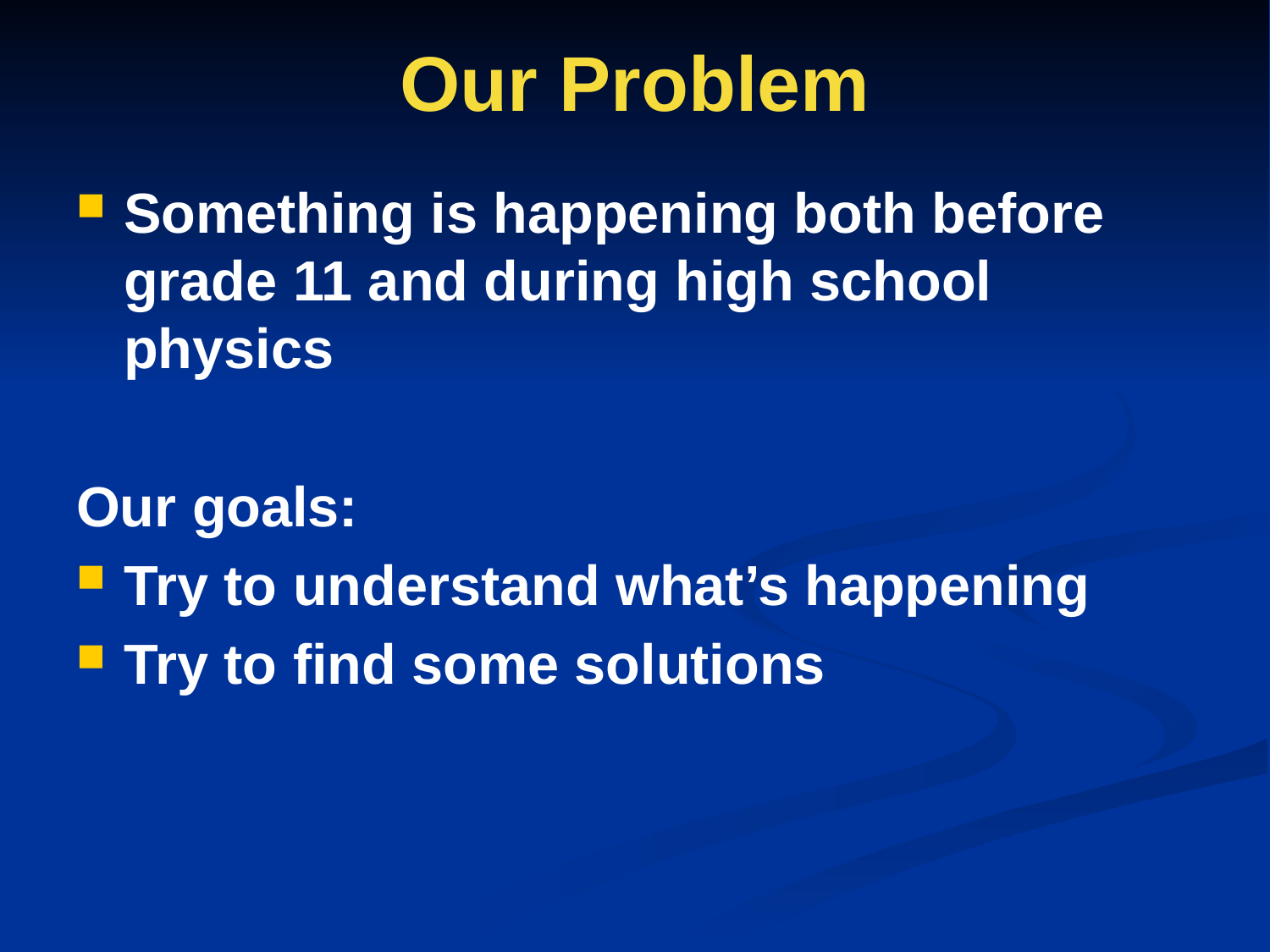

# Our Problem
Something is happening both before grade 11 and during high school physics

Our goals:
Try to understand what’s happening
Try to find some solutions